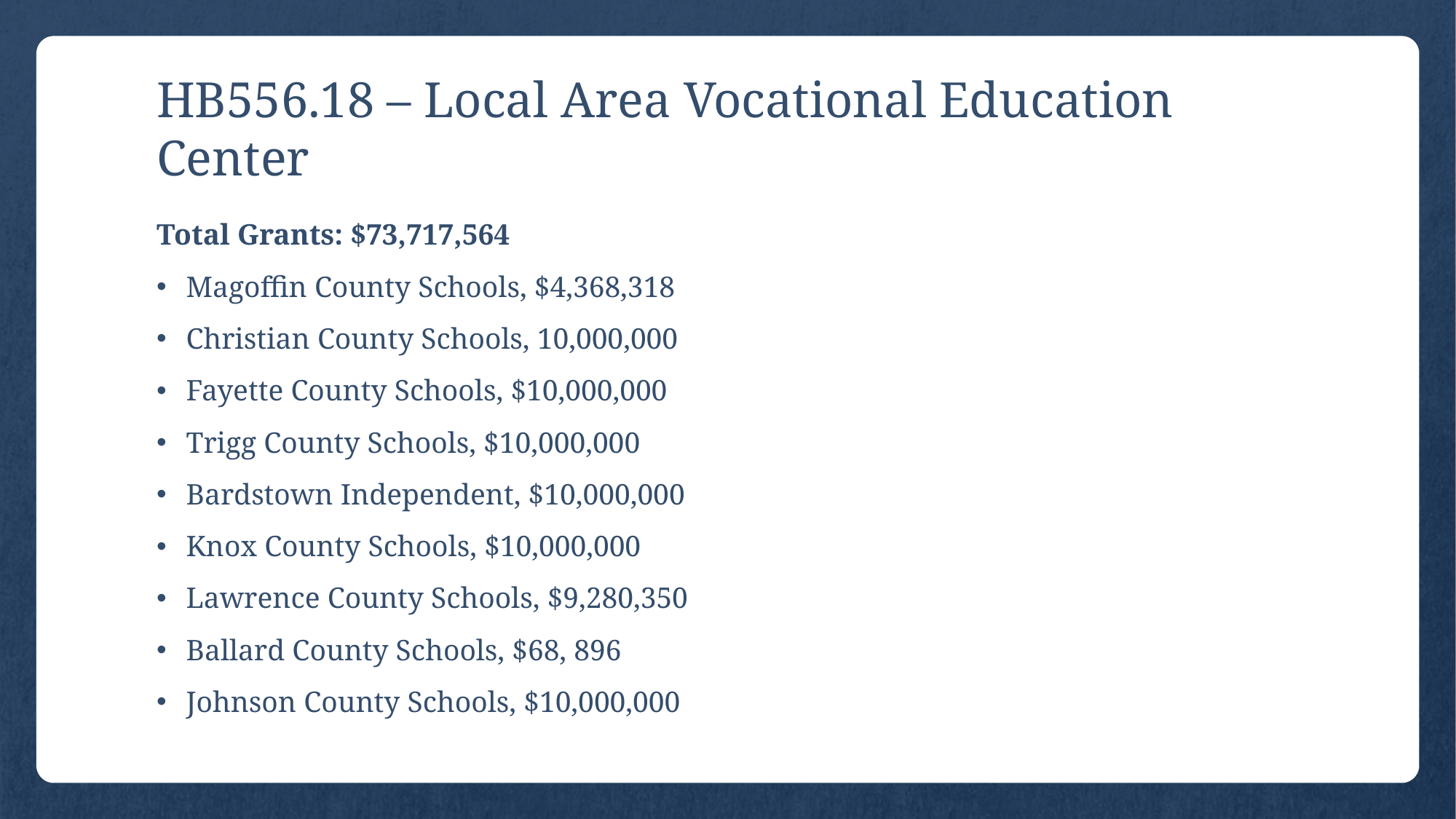

# HB556.18 – Local Area Vocational Education Center
Total Grants: $73,717,564
Magoffin County Schools, $4,368,318
Christian County Schools, 10,000,000
Fayette County Schools, $10,000,000
Trigg County Schools, $10,000,000
Bardstown Independent, $10,000,000
Knox County Schools, $10,000,000
Lawrence County Schools, $9,280,350
Ballard County Schools, $68, 896
Johnson County Schools, $10,000,000